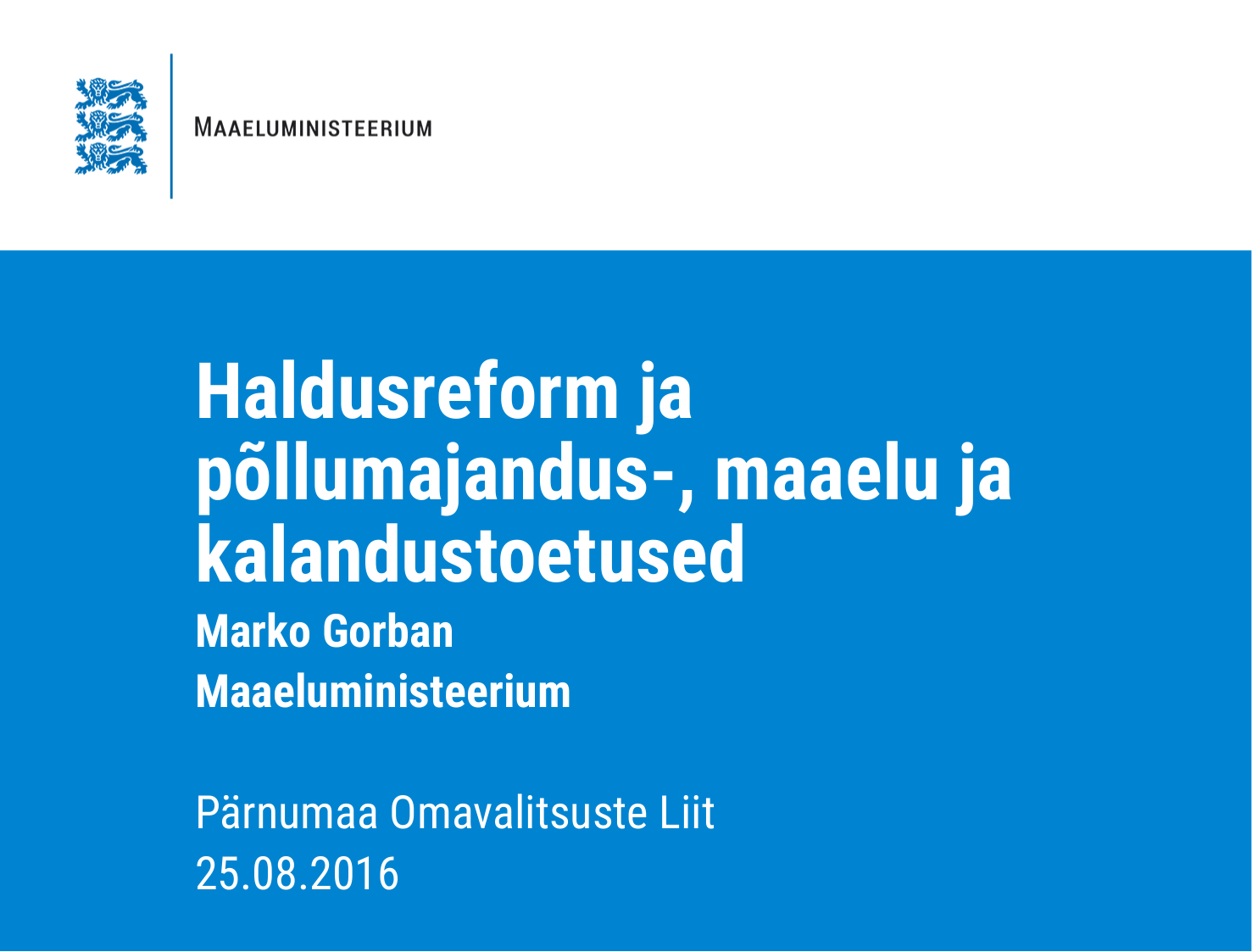

# Haldusreform ja põllumajandus-, maaelu ja kalandustoetused
Marko Gorban
Maaeluministeerium

Pärnumaa Omavalitsuste Liit
25.08.2016